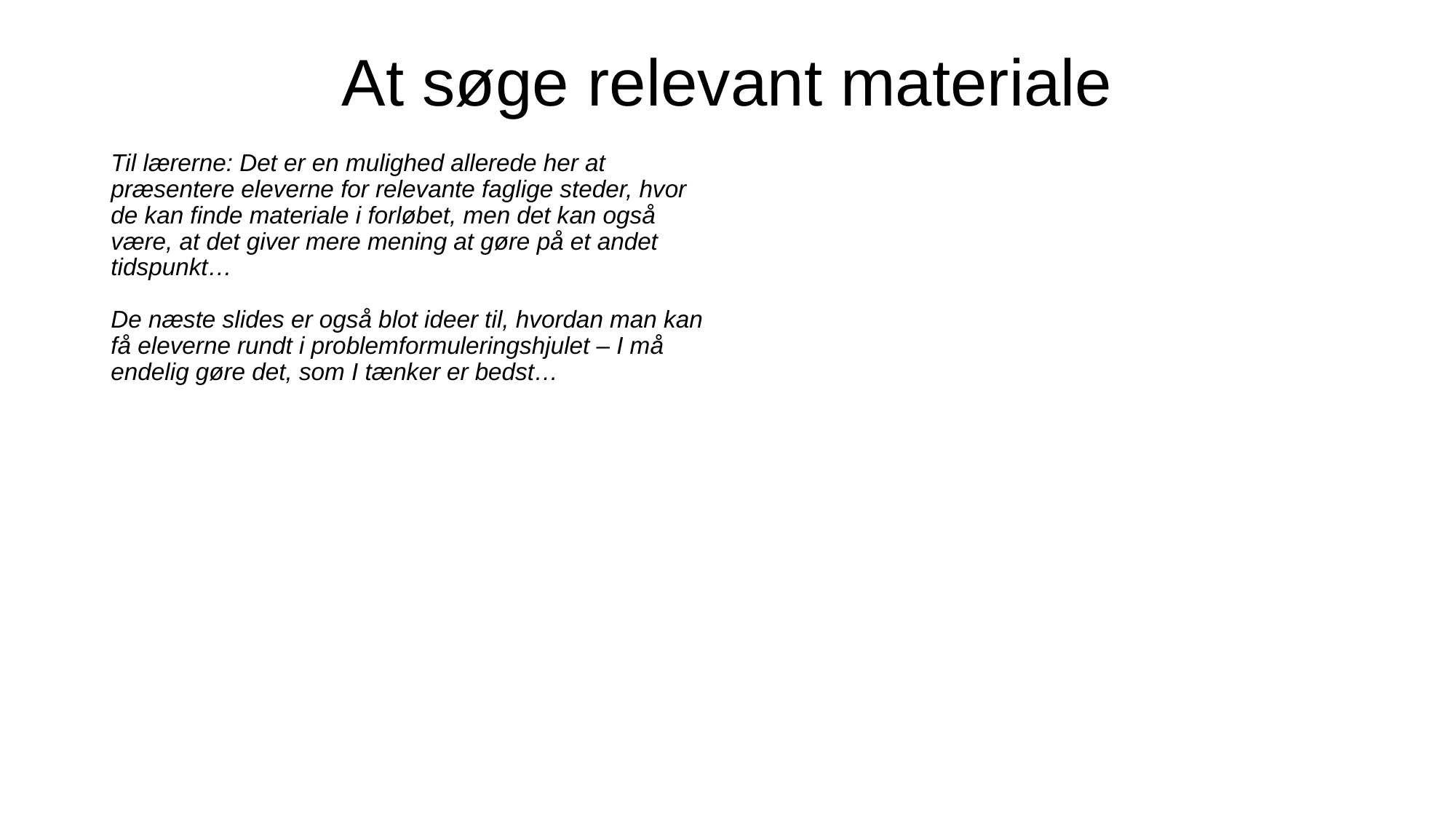

# At søge relevant materiale
Til lærerne: Det er en mulighed allerede her at præsentere eleverne for relevante faglige steder, hvor de kan finde materiale i forløbet, men det kan også være, at det giver mere mening at gøre på et andet tidspunkt…
De næste slides er også blot ideer til, hvordan man kan få eleverne rundt i problemformuleringshjulet – I må endelig gøre det, som I tænker er bedst…